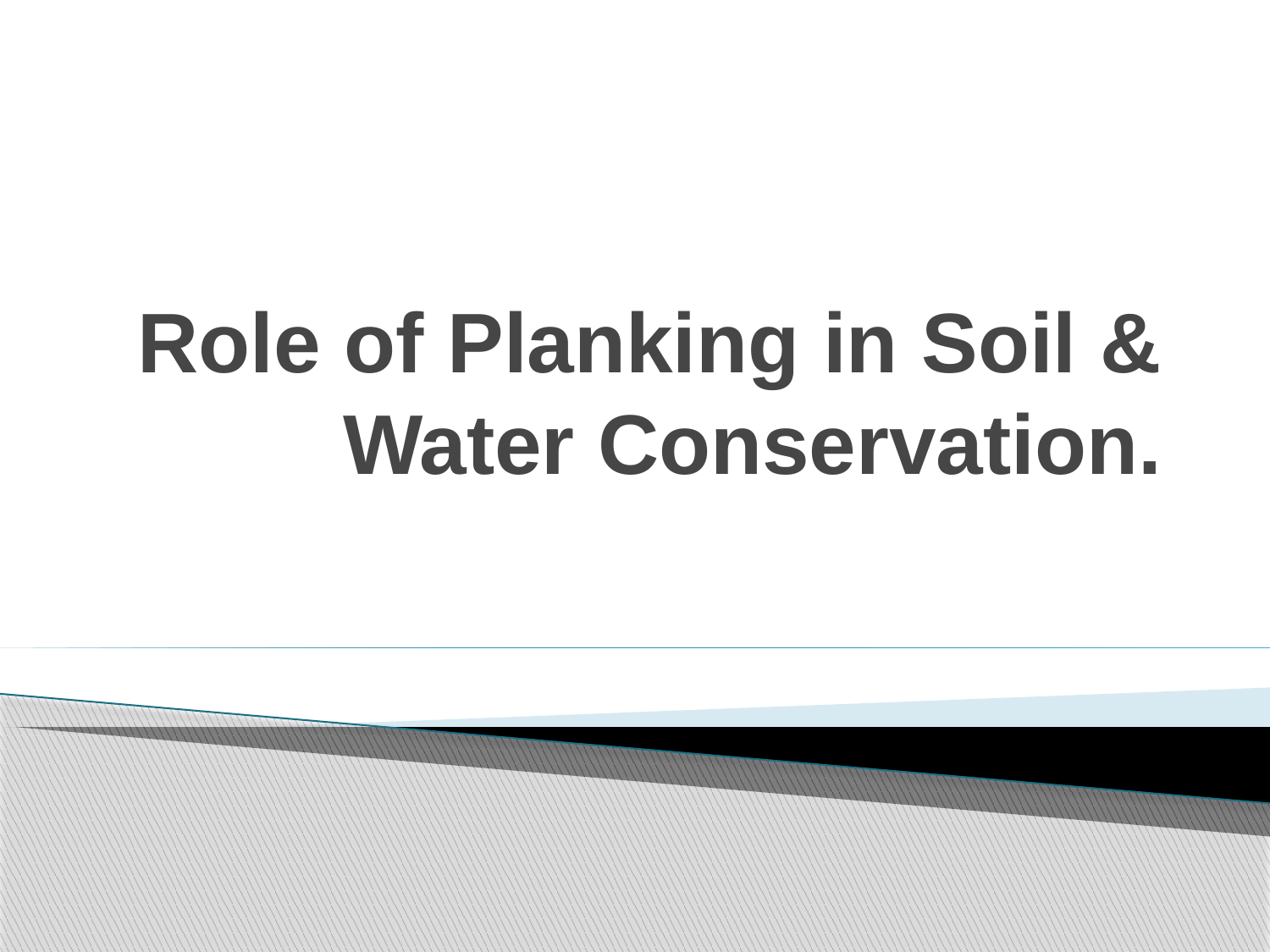

# Role of Planking in Soil & Water Conservation.